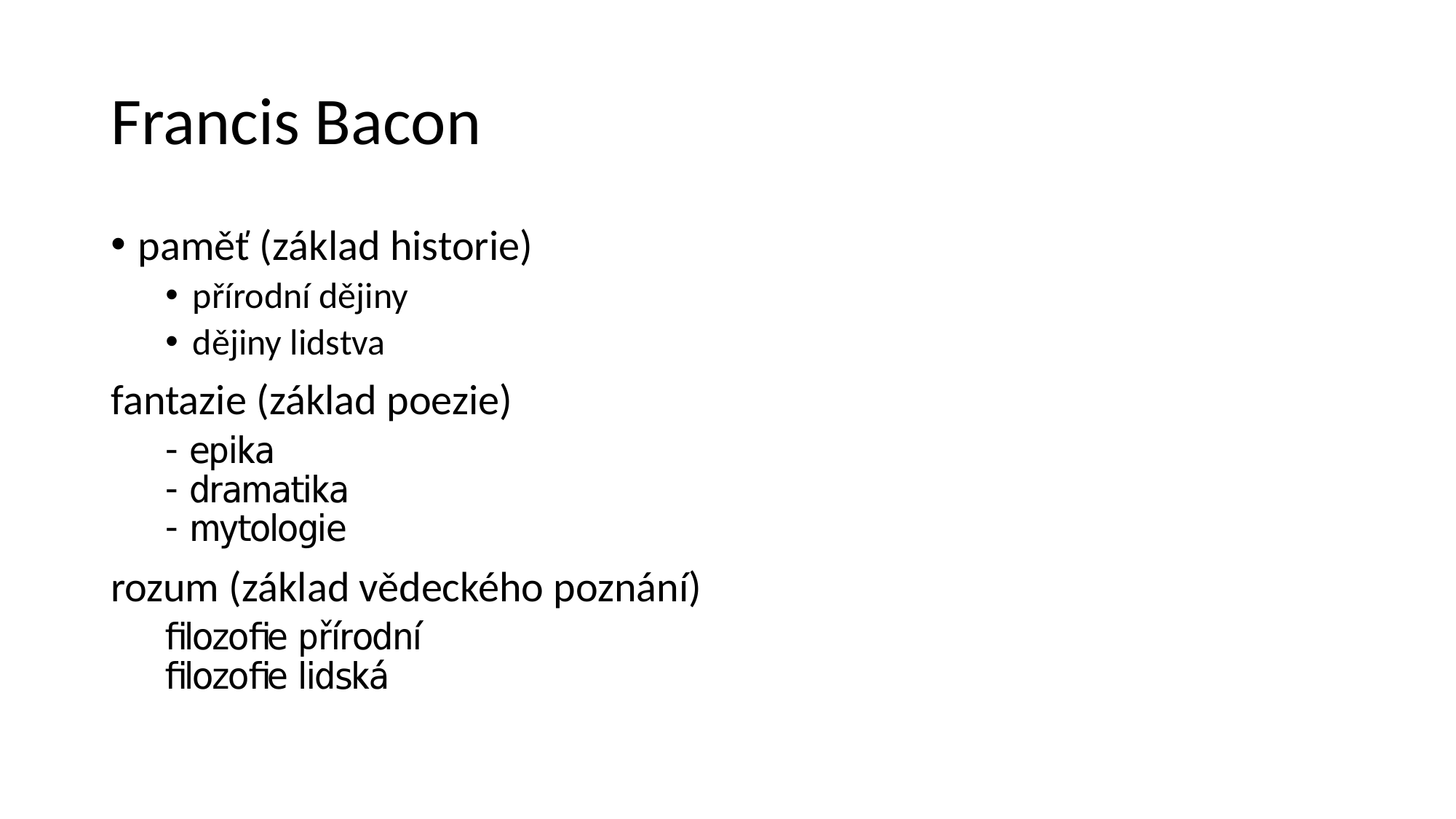

# Francis Bacon
paměť (základ historie)
přírodní dějiny
dějiny lidstva
fantazie (základ poezie)
- epika
- dramatika
- mytologie
rozum (základ vědeckého poznání)
filozofie přírodní
filozofie lidská